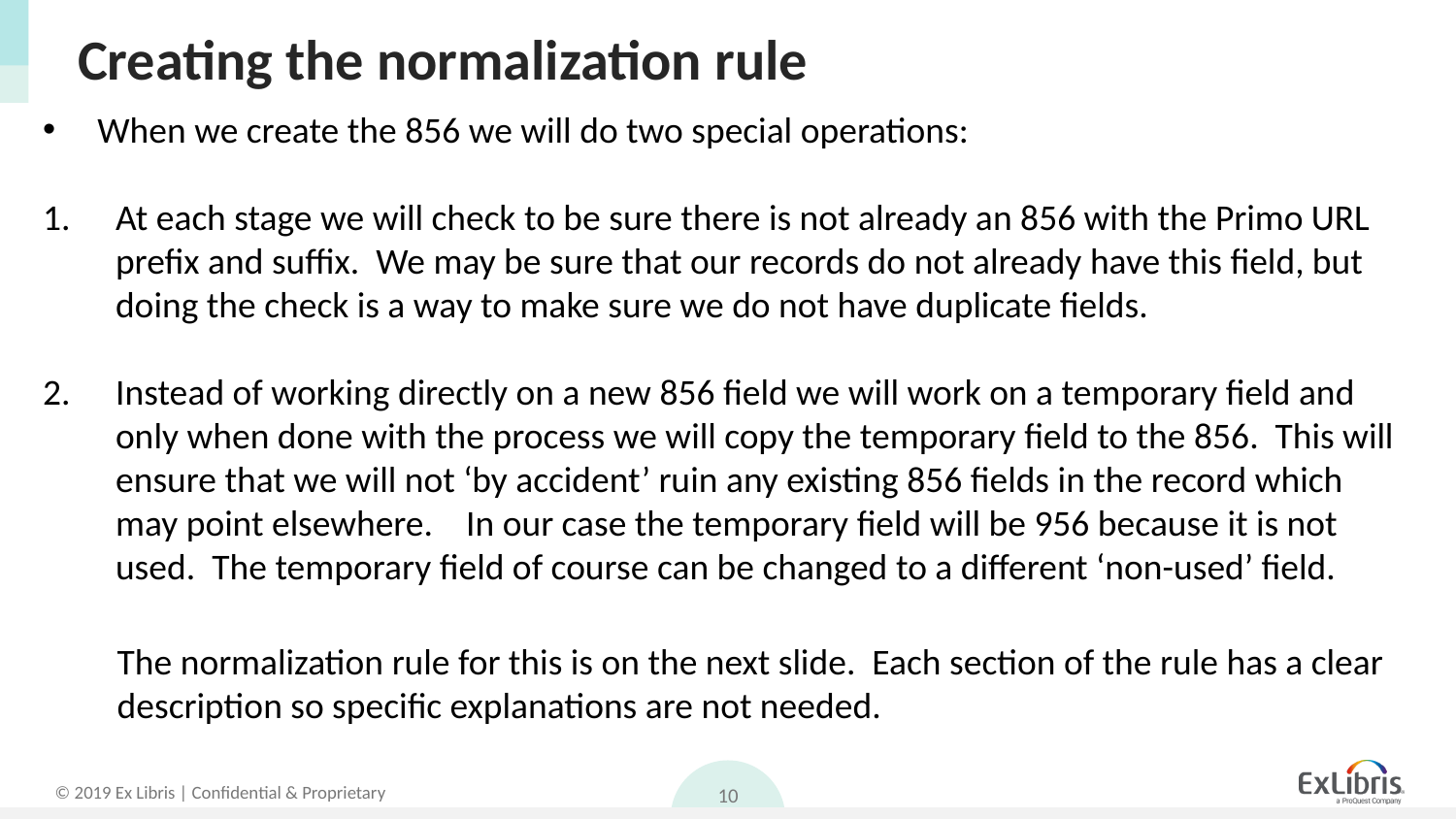

# Creating the normalization rule
When we create the 856 we will do two special operations:
At each stage we will check to be sure there is not already an 856 with the Primo URL prefix and suffix.  We may be sure that our records do not already have this field, but doing the check is a way to make sure we do not have duplicate fields.
Instead of working directly on a new 856 field we will work on a temporary field and only when done with the process we will copy the temporary field to the 856.  This will ensure that we will not ‘by accident’ ruin any existing 856 fields in the record which may point elsewhere.    In our case the temporary field will be 956 because it is not used.  The temporary field of course can be changed to a different ‘non-used’ field.
The normalization rule for this is on the next slide.  Each section of the rule has a clear description so specific explanations are not needed.
10